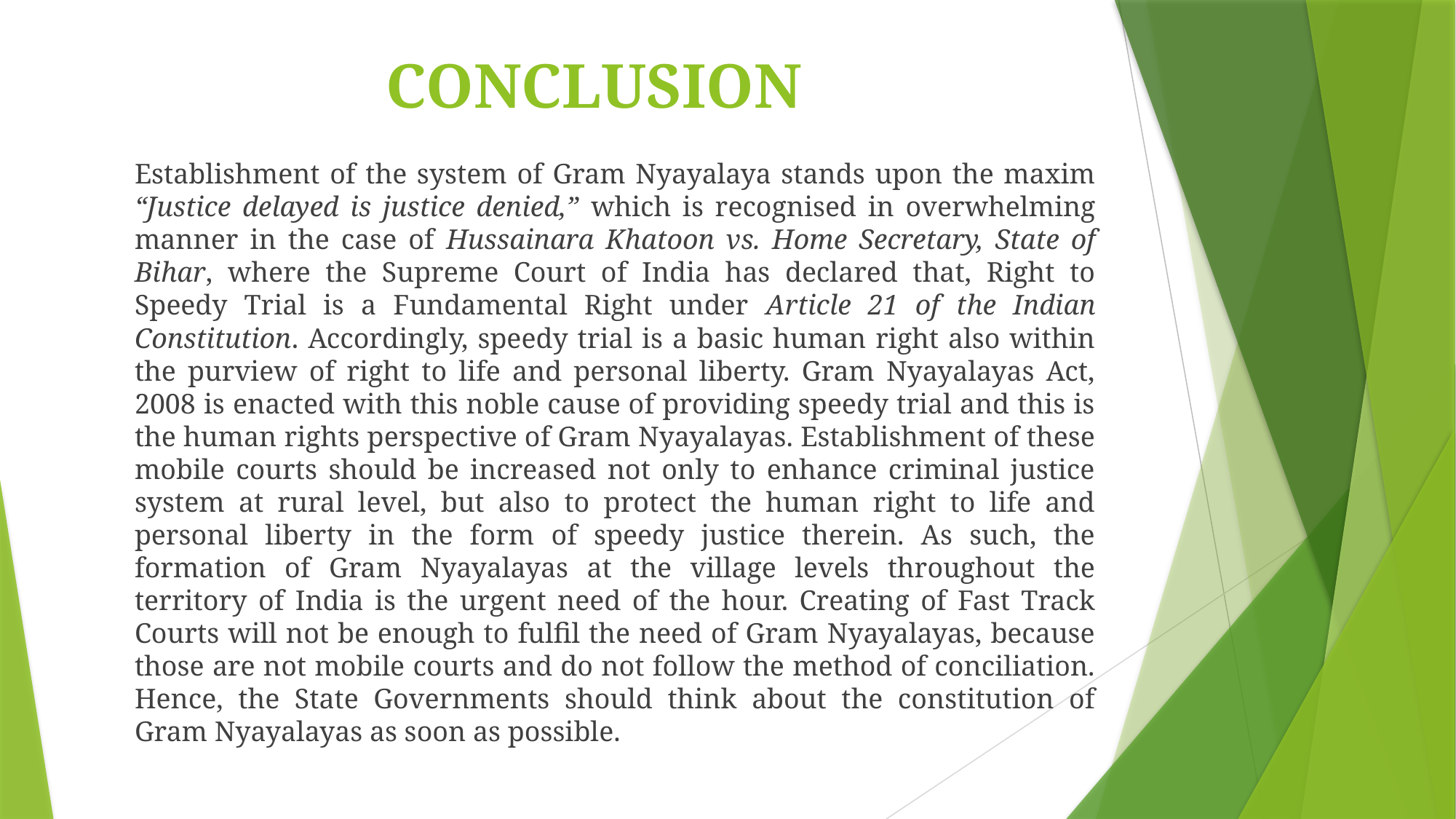

# CONCLUSION
Establishment of the system of Gram Nyayalaya stands upon the maxim “Justice delayed is justice denied,” which is recognised in overwhelming manner in the case of Hussainara Khatoon vs. Home Secretary, State of Bihar, where the Supreme Court of India has declared that, Right to Speedy Trial is a Fundamental Right under Article 21 of the Indian Constitution. Accordingly, speedy trial is a basic human right also within the purview of right to life and personal liberty. Gram Nyayalayas Act, 2008 is enacted with this noble cause of providing speedy trial and this is the human rights perspective of Gram Nyayalayas. Establishment of these mobile courts should be increased not only to enhance criminal justice system at rural level, but also to protect the human right to life and personal liberty in the form of speedy justice therein. As such, the formation of Gram Nyayalayas at the village levels throughout the territory of India is the urgent need of the hour. Creating of Fast Track Courts will not be enough to fulfil the need of Gram Nyayalayas, because those are not mobile courts and do not follow the method of conciliation. Hence, the State Governments should think about the constitution of Gram Nyayalayas as soon as possible.